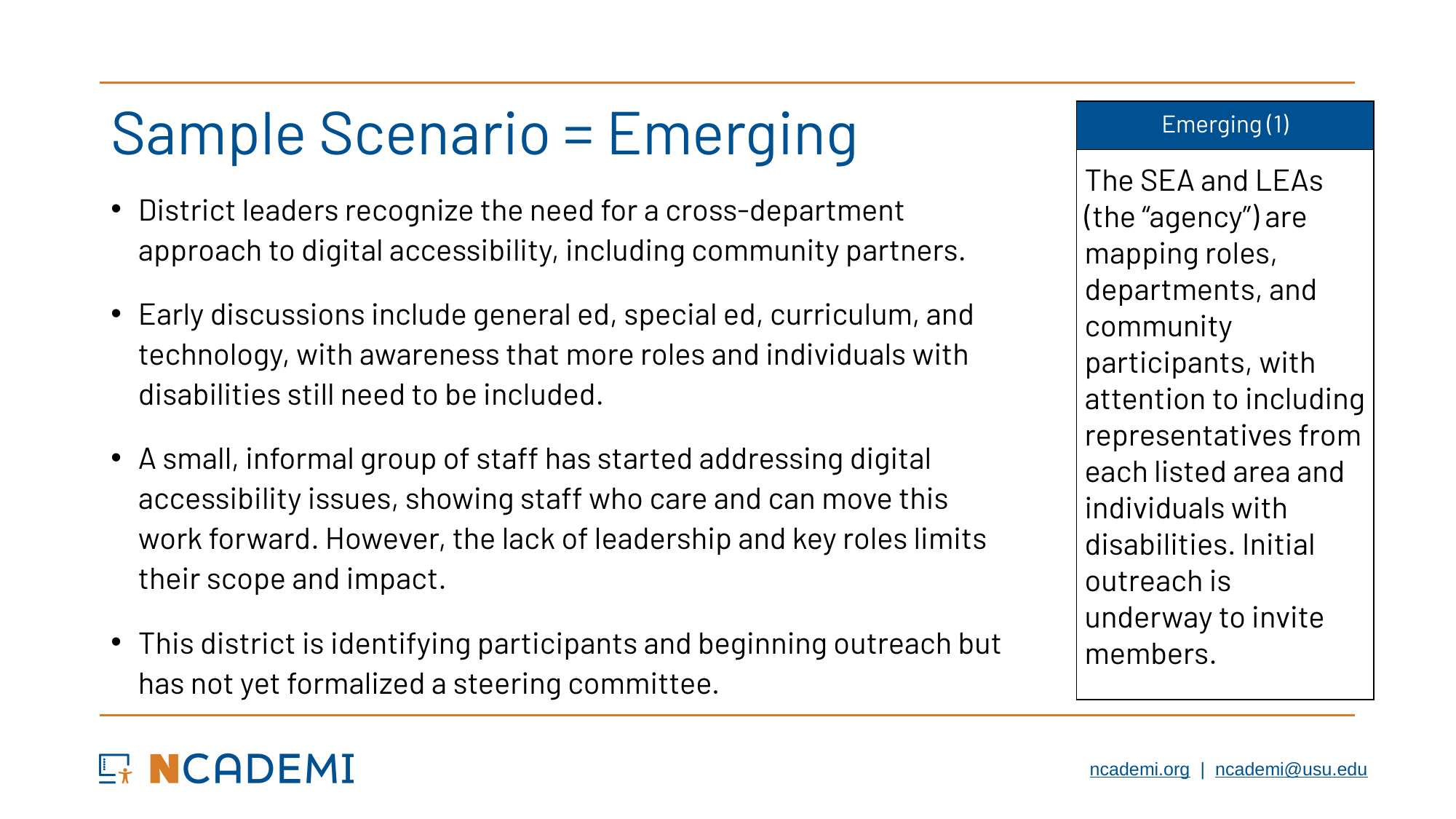

# Sample Scenario = Emerging
| Emerging (1) |
| --- |
| The SEA and LEAs (the “agency”) are mapping roles, departments, and community participants, with attention to including representatives from each listed area and individuals with disabilities. Initial outreach is underway to invite members. |
District leaders recognize the need for a cross-department approach to digital accessibility, including community partners.
Early discussions include general ed, special ed, curriculum, and technology, with awareness that more roles and individuals with disabilities still need to be included.
A small, informal group of staff has started addressing digital accessibility issues, showing staff who care and can move this work forward. However, the lack of leadership and key roles limits their scope and impact.
This district is identifying participants and beginning outreach but has not yet formalized a steering committee.